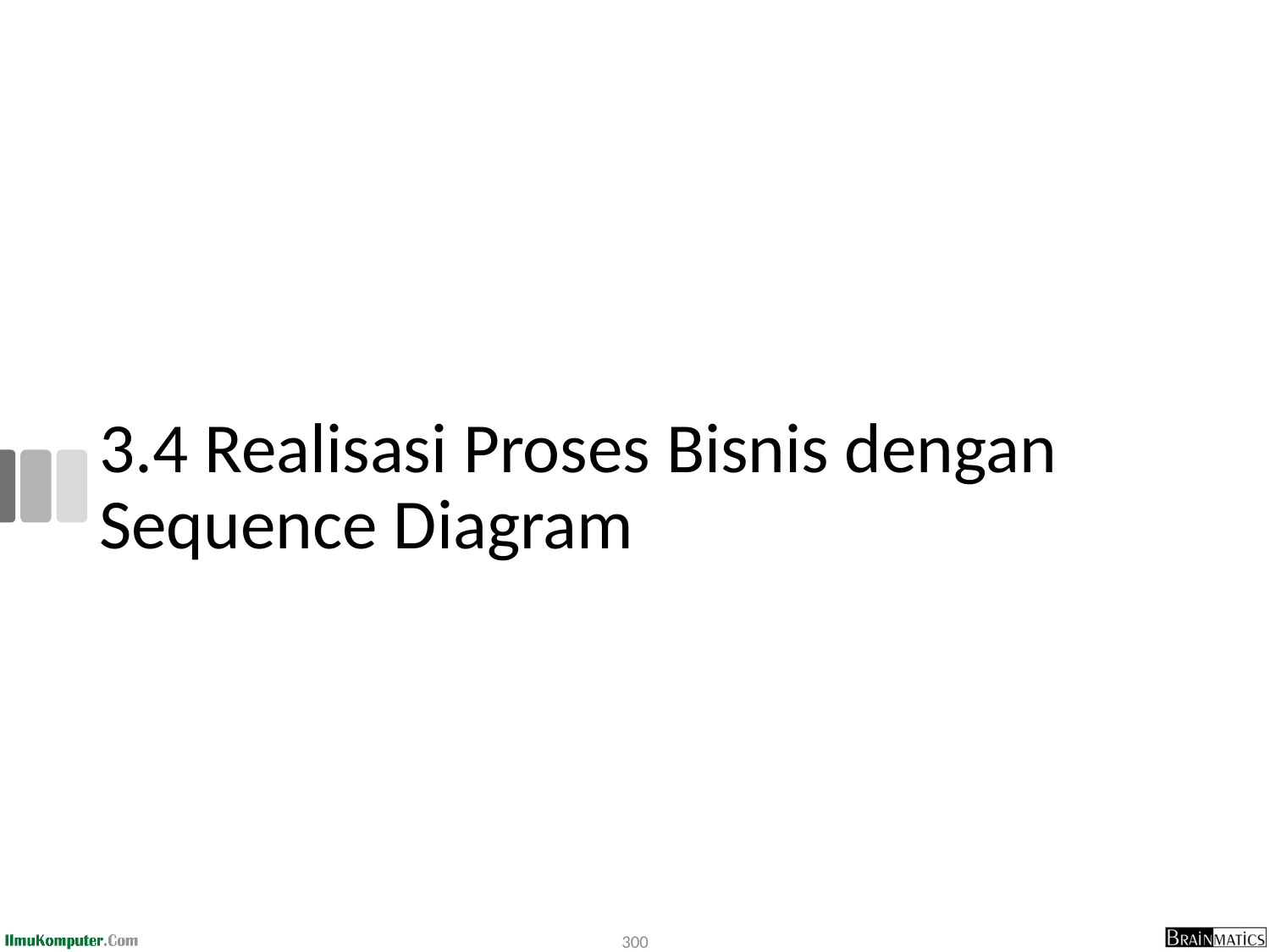

# 3.4 Realisasi Proses Bisnis dengan Sequence Diagram

300